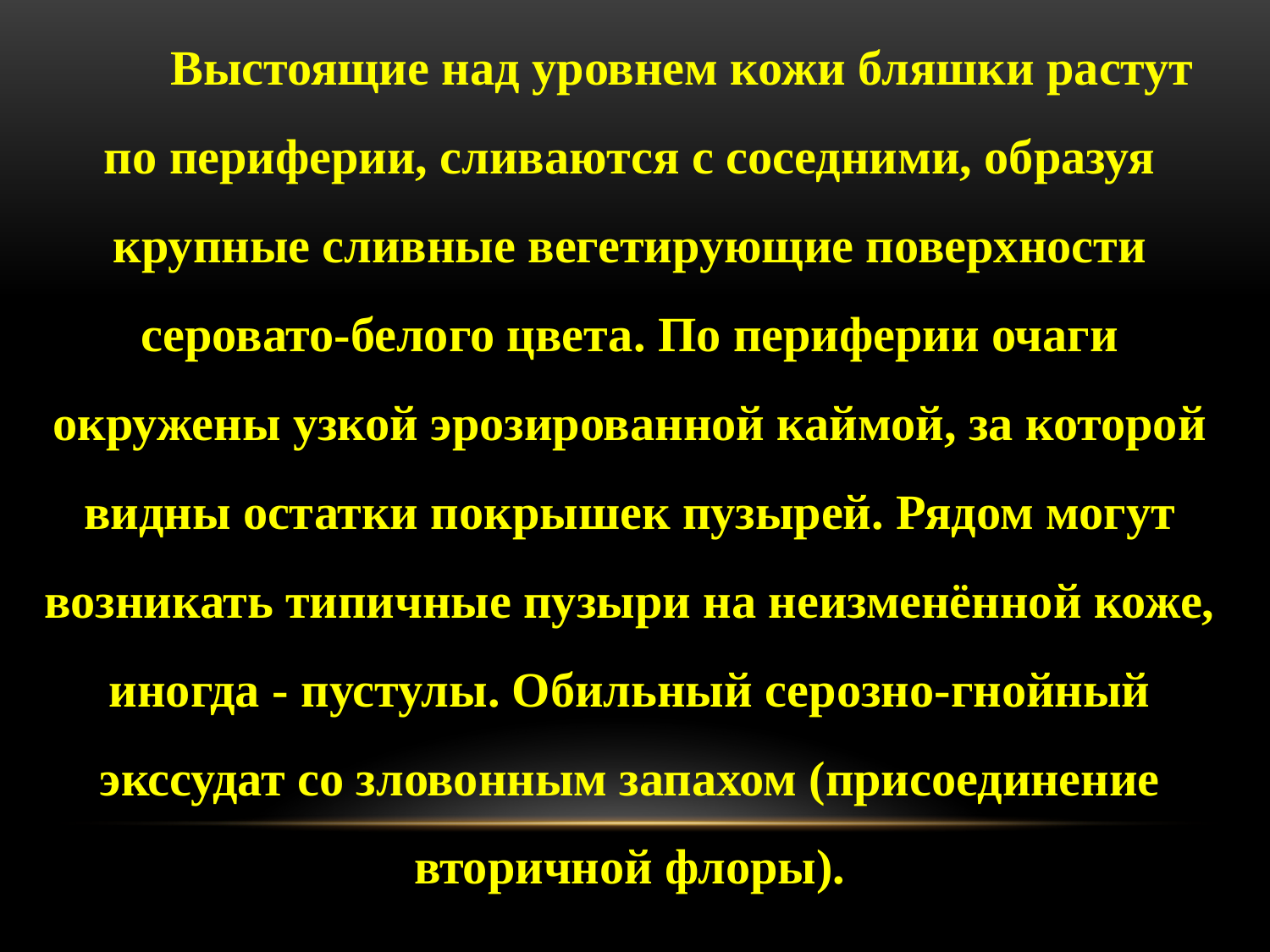

Выстоящие над уровнем кожи бляшки растут по периферии, сливаются с соседними, образуя крупные сливные вегетирующие поверхности серовато-белого цвета. По периферии очаги окружены узкой эрозированной каймой, за которой видны остатки покрышек пузырей. Рядом могут возникать типичные пузыри на неизменённой коже, иногда - пустулы. Обильный серозно-гнойный экссудат со зловонным запахом (присоединение вторичной флоры).